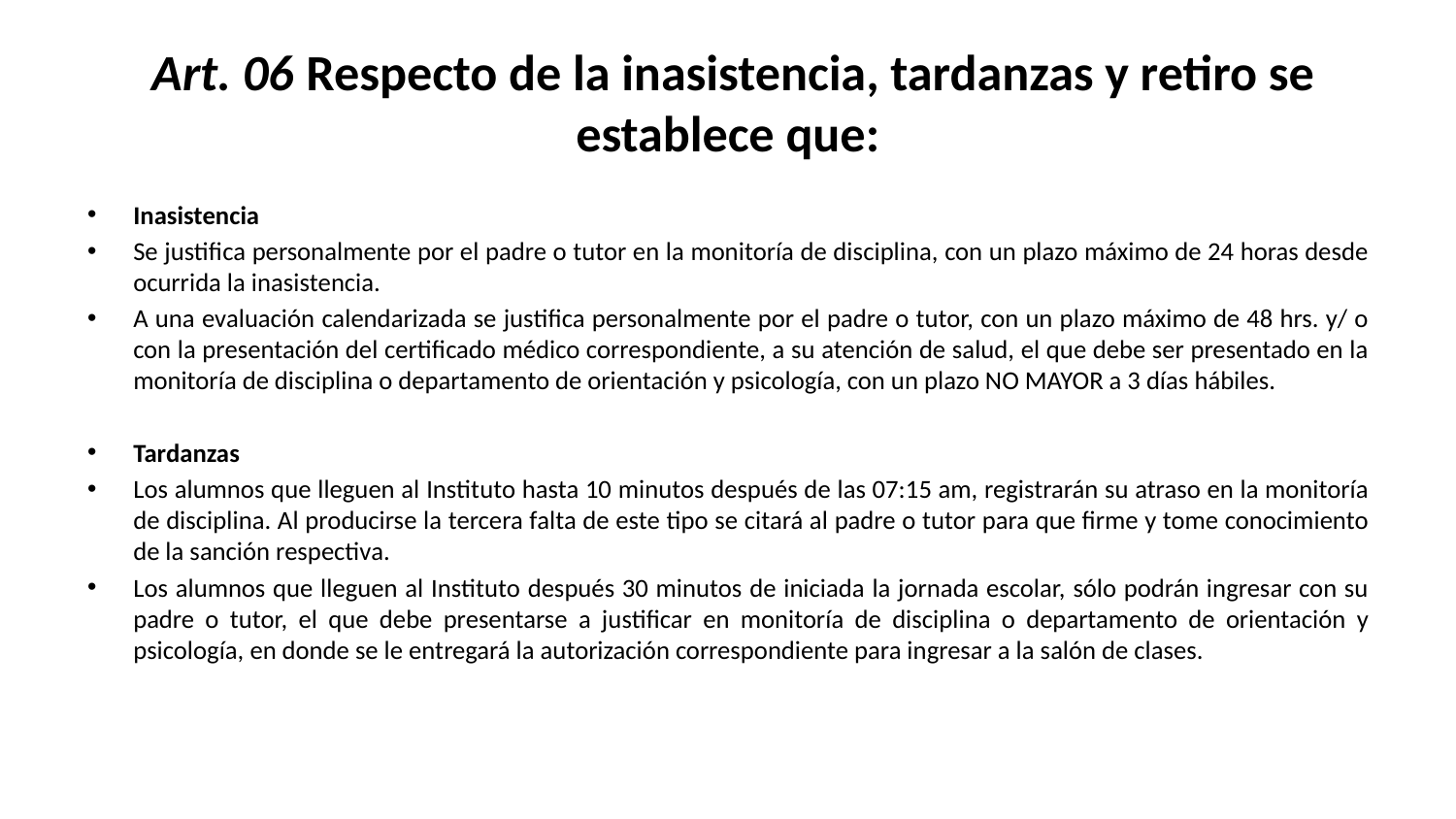

# Art. 06 Respecto de la inasistencia, tardanzas y retiro se establece que:
Inasistencia
Se justifica personalmente por el padre o tutor en la monitoría de disciplina, con un plazo máximo de 24 horas desde ocurrida la inasistencia.
A una evaluación calendarizada se justifica personalmente por el padre o tutor, con un plazo máximo de 48 hrs. y/ o con la presentación del certificado médico correspondiente, a su atención de salud, el que debe ser presentado en la monitoría de disciplina o departamento de orientación y psicología, con un plazo NO MAYOR a 3 días hábiles.

Tardanzas
Los alumnos que lleguen al Instituto hasta 10 minutos después de las 07:15 am, registrarán su atraso en la monitoría de disciplina. Al producirse la tercera falta de este tipo se citará al padre o tutor para que firme y tome conocimiento de la sanción respectiva.
Los alumnos que lleguen al Instituto después 30 minutos de iniciada la jornada escolar, sólo podrán ingresar con su padre o tutor, el que debe presentarse a justificar en monitoría de disciplina o departamento de orientación y psicología, en donde se le entregará la autorización correspondiente para ingresar a la salón de clases.